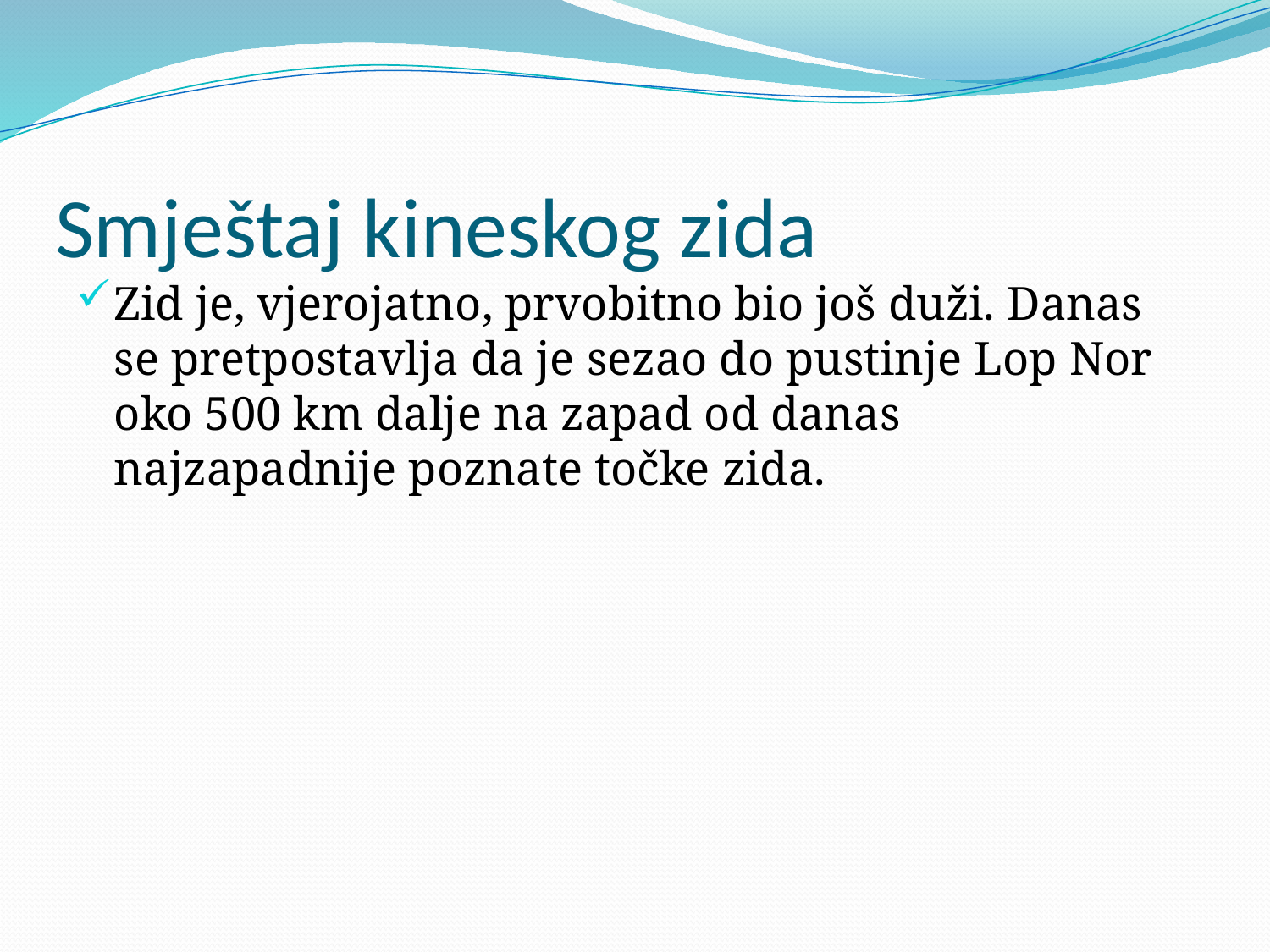

# Smještaj kineskog zida
Zid je, vjerojatno, prvobitno bio još duži. Danas se pretpostavlja da je sezao do pustinje Lop Nor oko 500 km dalje na zapad od danas najzapadnije poznate točke zida.